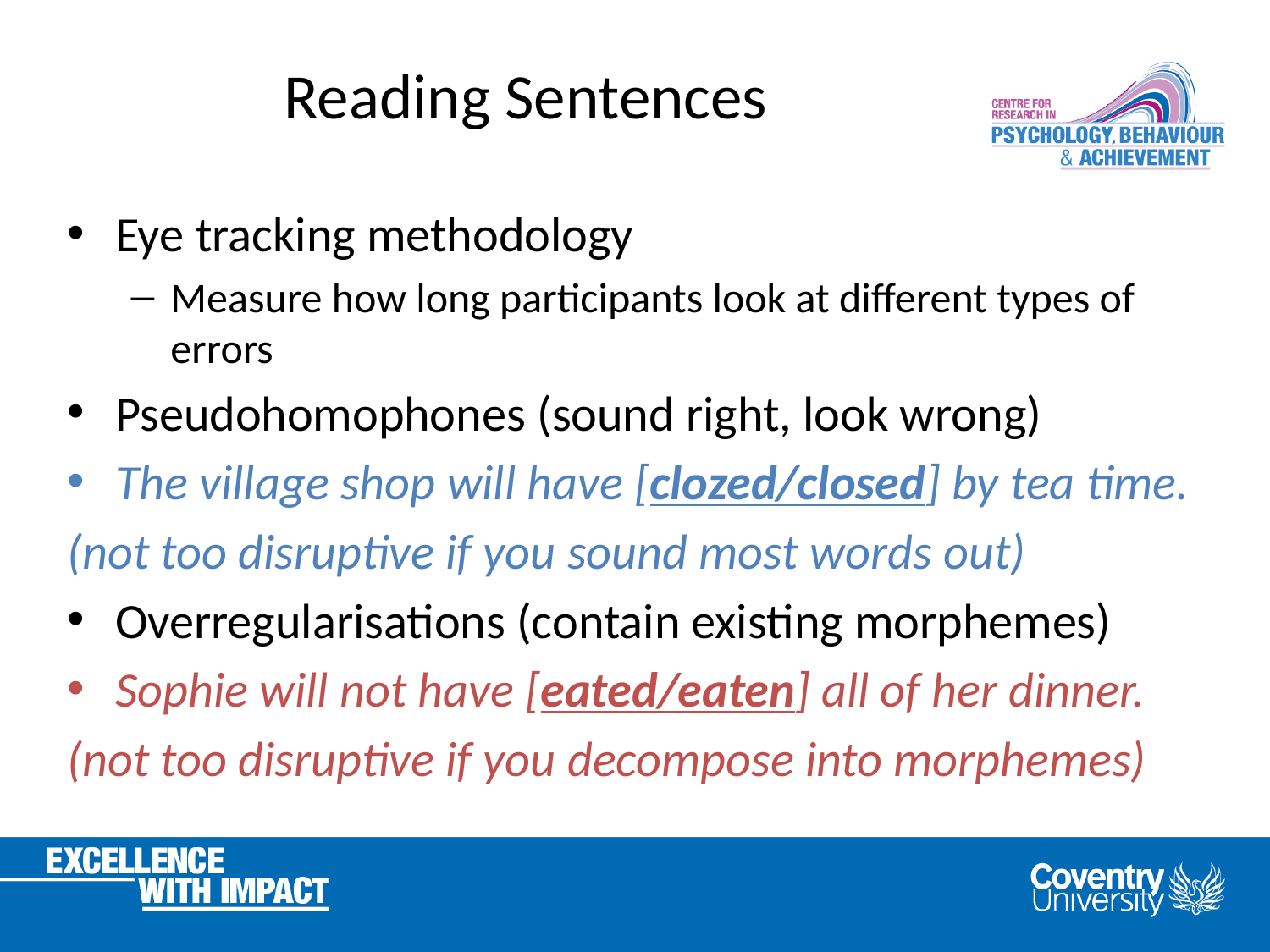

# Reading Sentences
Eye tracking methodology
Measure how long participants look at different types of errors
Pseudohomophones (sound right, look wrong)
The village shop will have [clozed/closed] by tea time.
(not too disruptive if you sound most words out)
Overregularisations (contain existing morphemes)
Sophie will not have [eated/eaten] all of her dinner.
(not too disruptive if you decompose into morphemes)